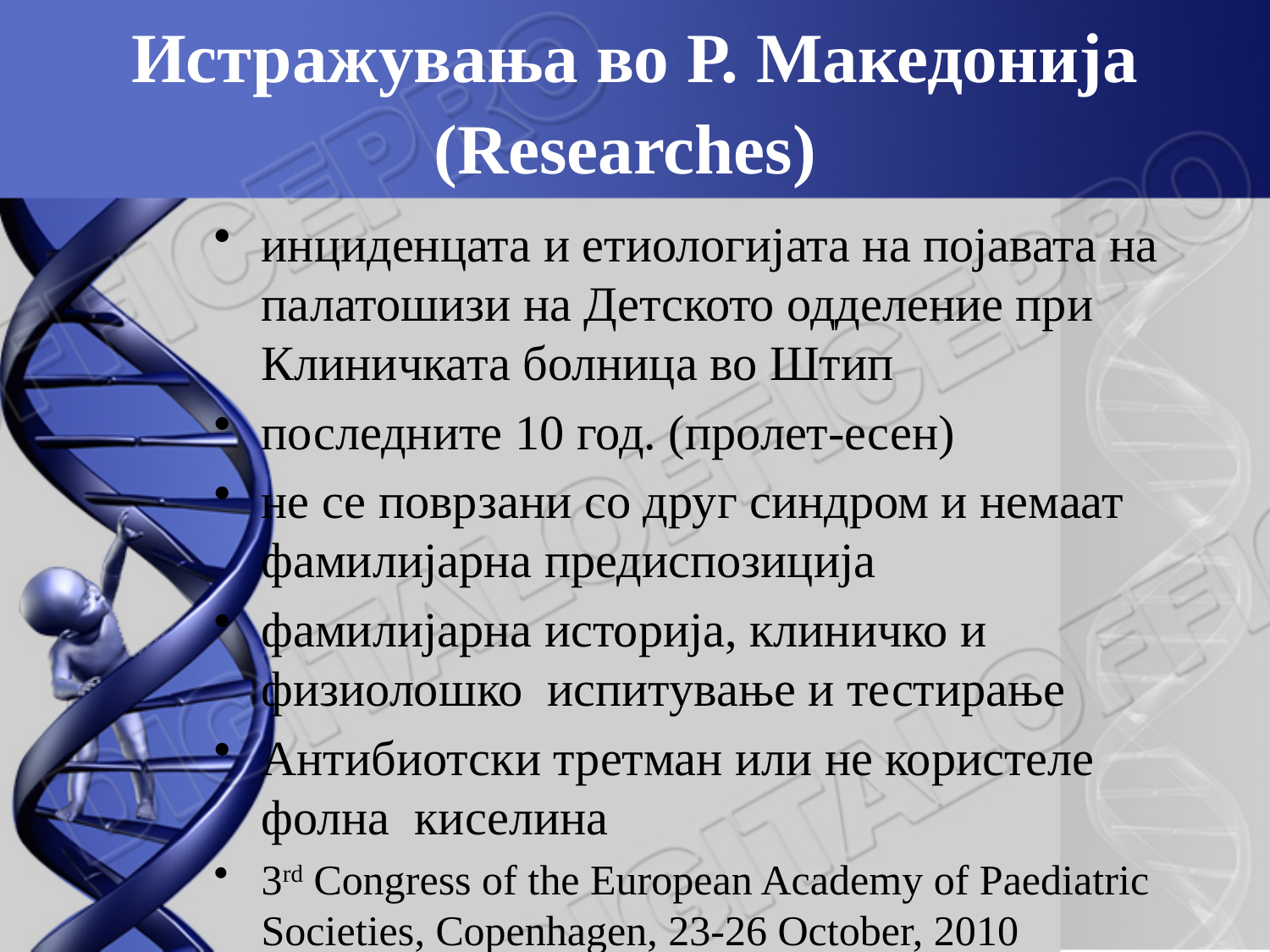

# Истражувања во Р. Македонија (Researches)
инциденцата и етиологијата на појавата на палатошизи на Детското одделение при Клиничката болница во Штип
последните 10 год. (пролет-есен)
не се поврзани со друг синдром и немаат фамилијарна предиспозиција
фамилијарна историја, клиничко и физиолошко  испитување и тестирање
Антибиотски третман или не користеле фолна  киселина
3rd Congress of the European Academy of Paediatric Societies, Copenhagen, 23-26 October, 2010